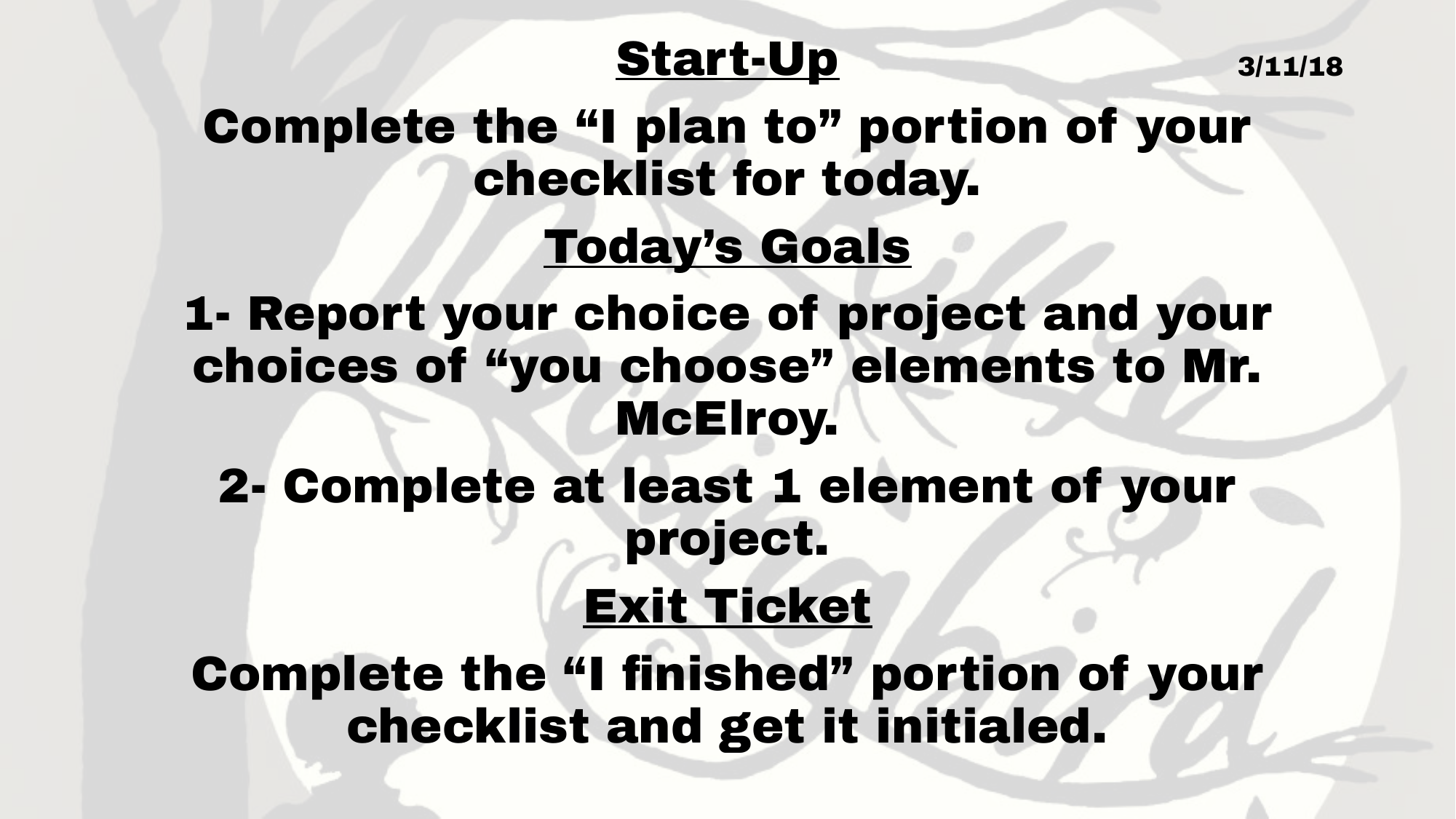

Start-Up
Complete the “I plan to” portion of your checklist for today.
Today’s Goals
1- Report your choice of project and your choices of “you choose” elements to Mr. McElroy.
2- Complete at least 1 element of your project.
Exit Ticket
Complete the “I finished” portion of your checklist and get it initialed.

3/11/18